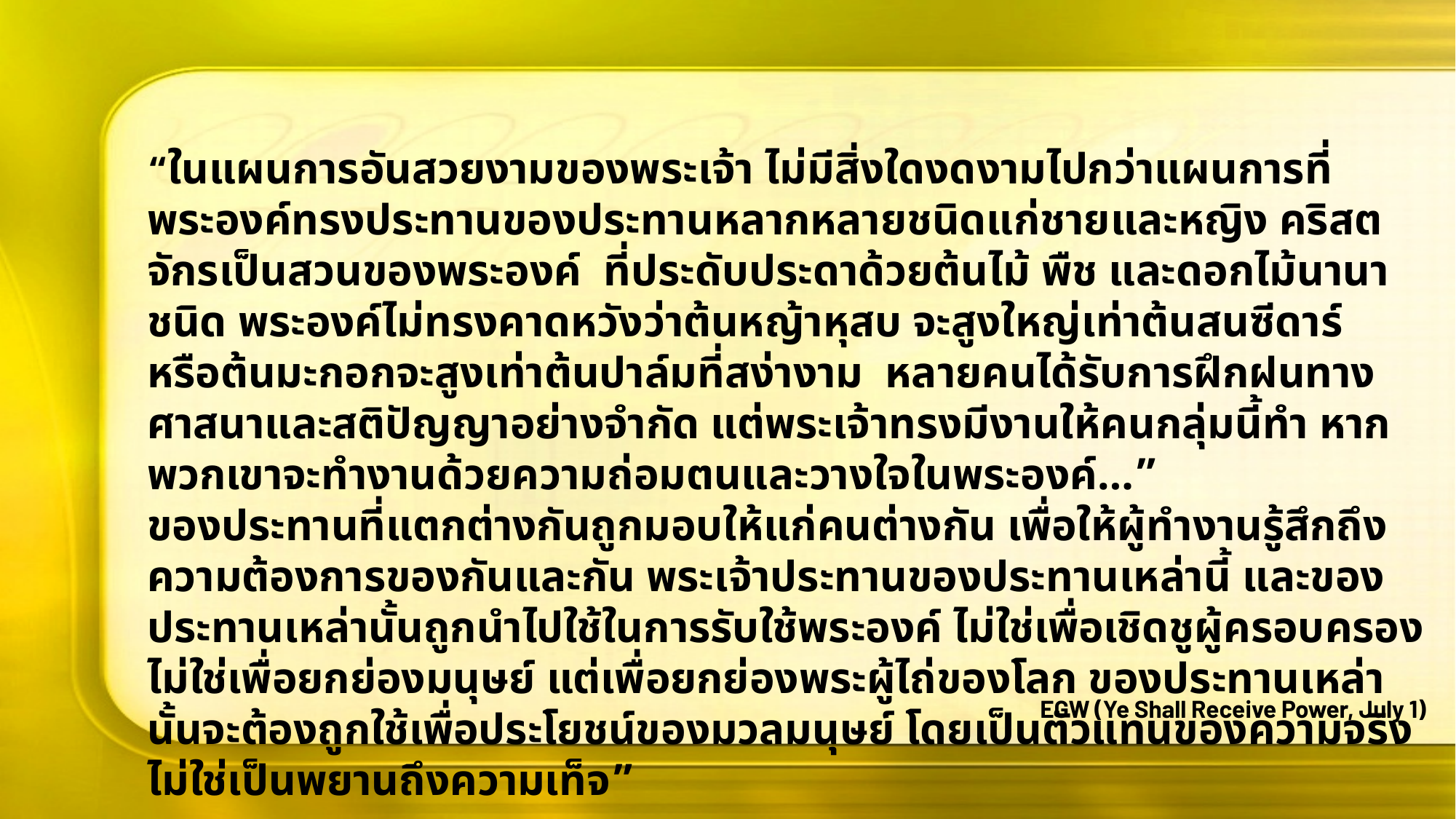

“ในแผนการอันสวยงามของพระเจ้า ไม่มีสิ่งใดงดงามไปกว่าแผนการที่พระองค์ทรงประทานของประทานหลากหลายชนิดแก่ชายและหญิง คริสตจักรเป็นสวนของพระองค์  ที่ประดับประดาด้วยต้นไม้ พืช และดอกไม้นานาชนิด พระองค์ไม่ทรงคาดหวังว่าต้นหญ้าหุสบ จะสูงใหญ่เท่าต้นสนซีดาร์  หรือต้นมะกอกจะสูงเท่าต้นปาล์มที่สง่างาม  หลายคนได้รับการฝึกฝนทางศาสนาและสติปัญญาอย่างจำกัด แต่พระเจ้าทรงมีงานให้คนกลุ่มนี้ทำ หากพวกเขาจะทำงานด้วยความถ่อมตนและวางใจในพระองค์…”
ของประทานที่แตกต่างกันถูกมอบให้แก่คนต่างกัน เพื่อให้ผู้ทำงานรู้สึกถึงความต้องการของกันและกัน พระเจ้าประทานของประทานเหล่านี้ และของประทานเหล่านั้นถูกนำไปใช้ในการรับใช้พระองค์ ไม่ใช่เพื่อเชิดชูผู้ครอบครอง ไม่ใช่เพื่อยกย่องมนุษย์ แต่เพื่อยกย่องพระผู้ไถ่ของโลก ของประทานเหล่านั้นจะต้องถูกใช้เพื่อประโยชน์ของมวลมนุษย์ โดยเป็นตัวแทนของความจริง ไม่ใช่เป็นพยานถึงความเท็จ”
EGW (Ye Shall Receive Power, July 1)